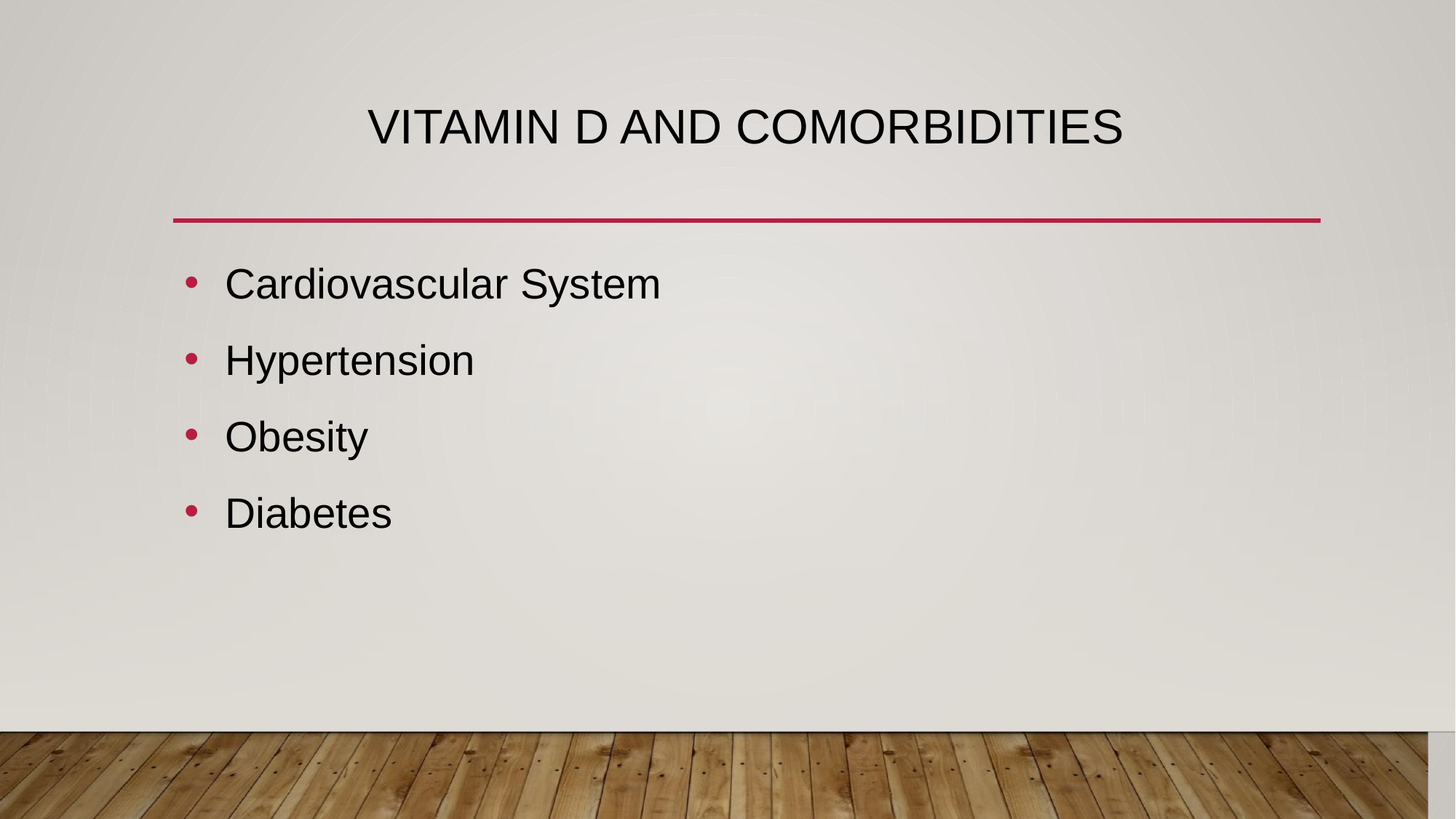

# VITAMIN D AND COMORBIDITIES
Cardiovascular System
Hypertension
Obesity
Diabetes